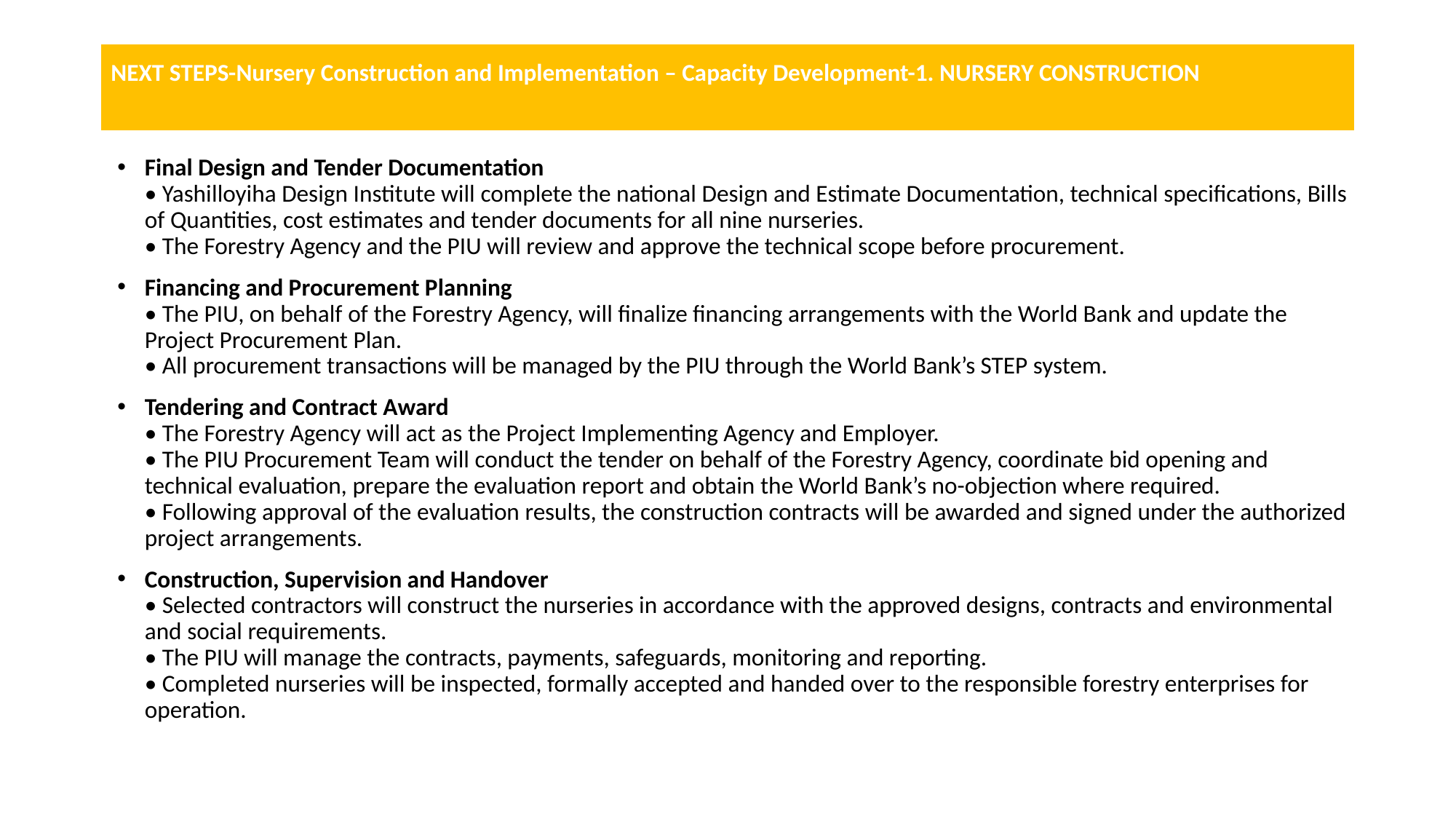

# NEXT STEPS-Nursery Construction and Implementation – Capacity Development-1. NURSERY CONSTRUCTION
Final Design and Tender Documentation
• Yashilloyiha Design Institute will complete the national Design and Estimate Documentation, technical specifications, Bills of Quantities, cost estimates and tender documents for all nine nurseries.
• The Forestry Agency and the PIU will review and approve the technical scope before procurement.
Financing and Procurement Planning
• The PIU, on behalf of the Forestry Agency, will finalize financing arrangements with the World Bank and update the Project Procurement Plan.
• All procurement transactions will be managed by the PIU through the World Bank’s STEP system.
Tendering and Contract Award
• The Forestry Agency will act as the Project Implementing Agency and Employer.
• The PIU Procurement Team will conduct the tender on behalf of the Forestry Agency, coordinate bid opening and technical evaluation, prepare the evaluation report and obtain the World Bank’s no-objection where required.
• Following approval of the evaluation results, the construction contracts will be awarded and signed under the authorized project arrangements.
Construction, Supervision and Handover
• Selected contractors will construct the nurseries in accordance with the approved designs, contracts and environmental and social requirements.
• The PIU will manage the contracts, payments, safeguards, monitoring and reporting.
• Completed nurseries will be inspected, formally accepted and handed over to the responsible forestry enterprises for operation.